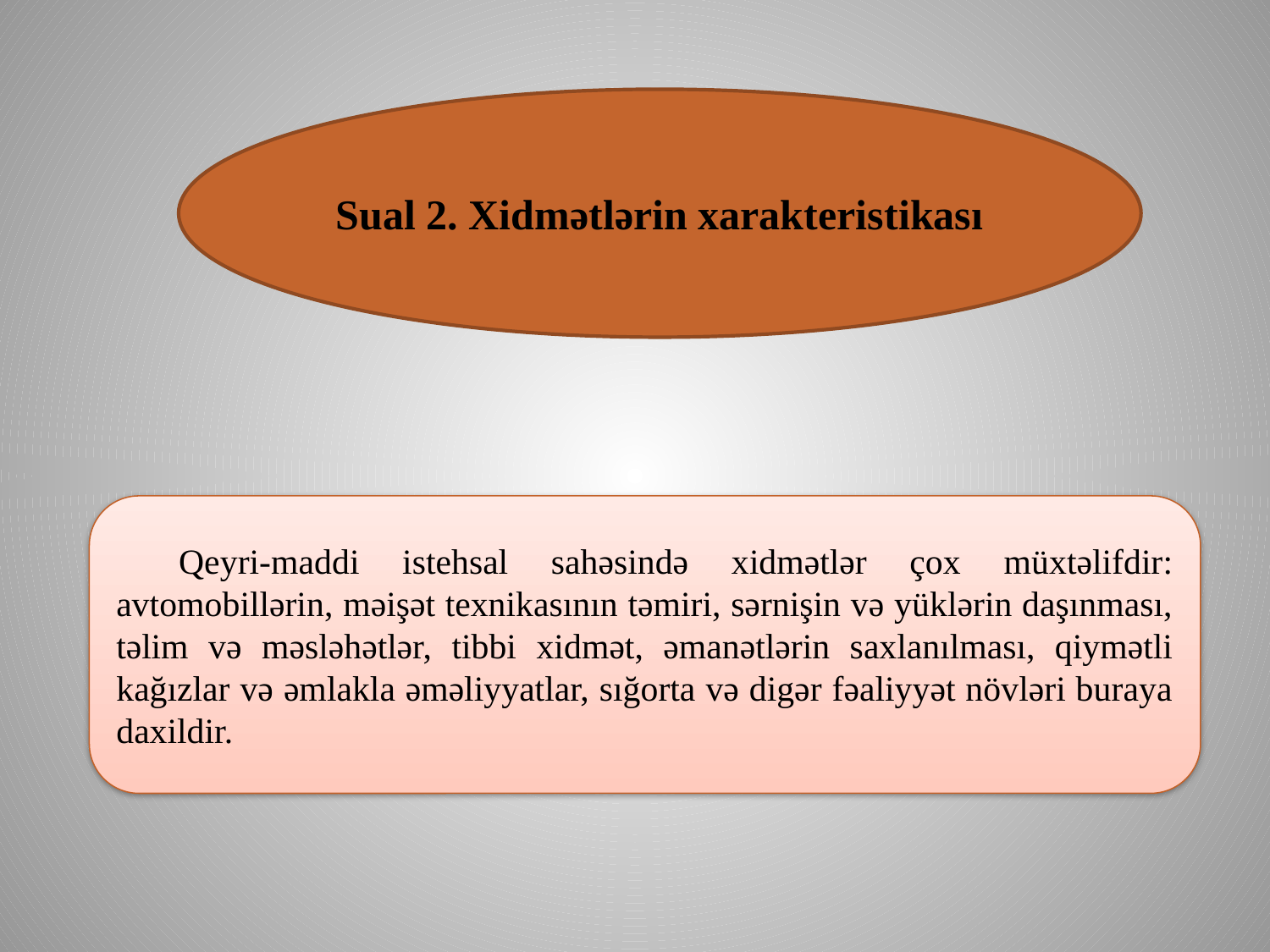

Sual 2. Xidmətlərin xarakteristikası
Qeyri-maddi istehsal sahəsində xidmətlər çox müxtəlifdir: avtomobillərin, məişət texnikasının təmiri, sərnişin və yüklərin daşınması, təlim və məsləhətlər, tibbi xidmət, əmanətlərin saxlanılması, qiymətli kağızlar və əmlakla əməliyyatlar, sığorta və digər fəaliyyət növləri buraya daxildir.